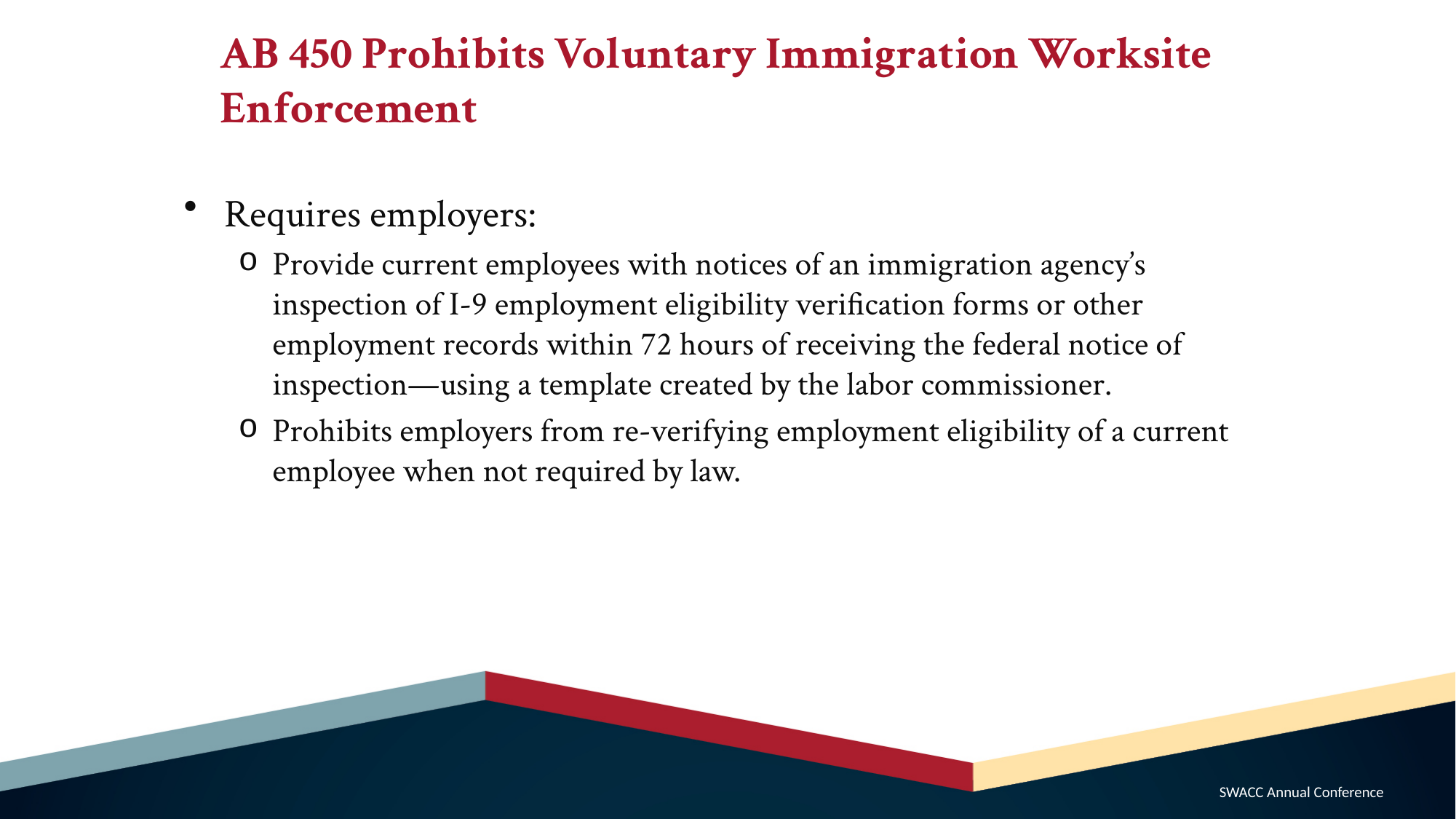

# AB 450 Prohibits Voluntary Immigration Worksite Enforcement
Requires employers:
Provide current employees with notices of an immigration agency’s inspection of I-9 employment eligibility verification forms or other employment records within 72 hours of receiving the federal notice of inspection—using a template created by the labor commissioner.
Prohibits employers from re-verifying employment eligibility of a current employee when not required by law.